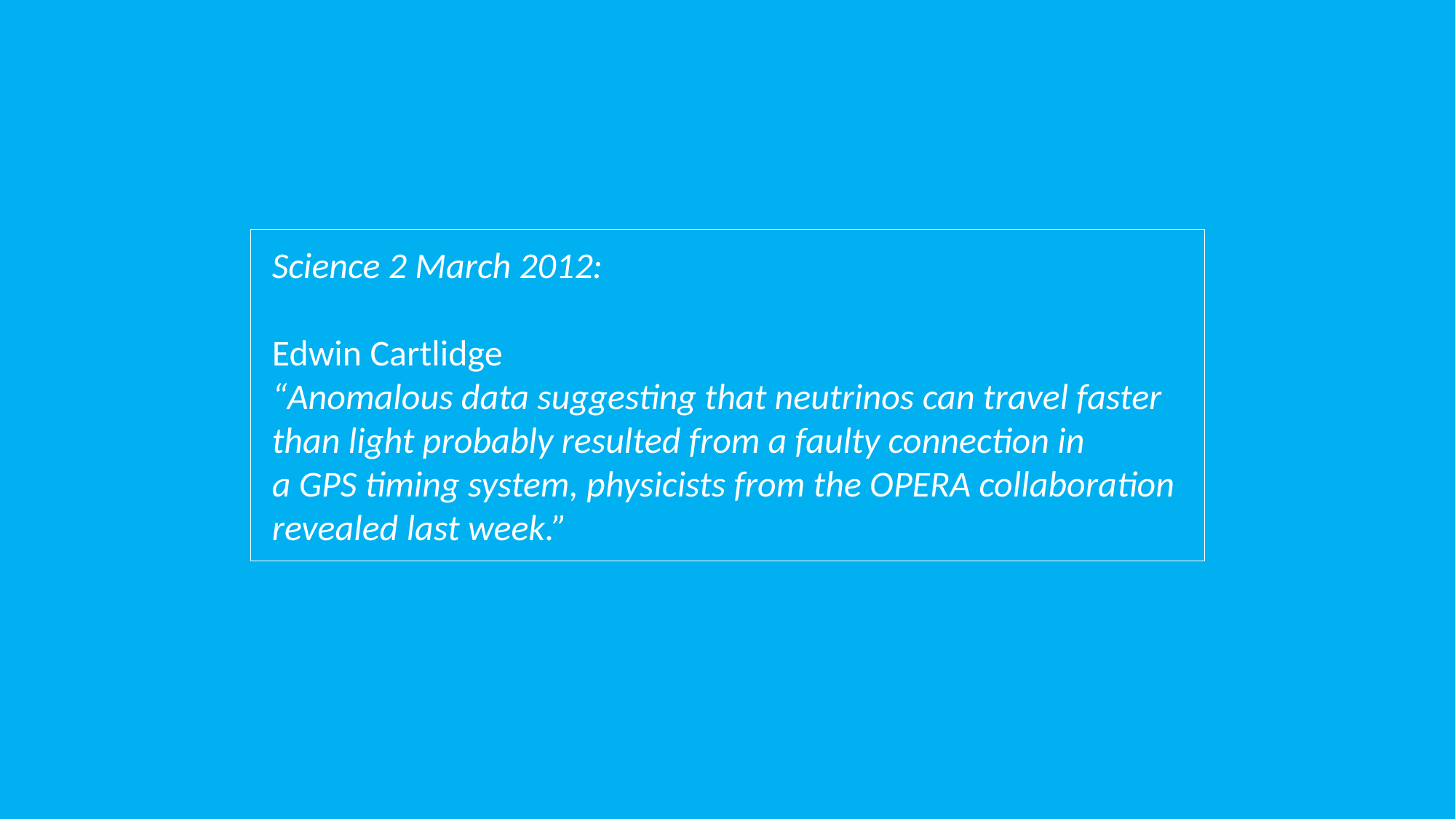

Science 2 March 2012:
Edwin Cartlidge
“Anomalous data suggesting that neutrinos can travel faster
than light probably resulted from a faulty connection in
a GPS timing system, physicists from the OPERA collaboration
revealed last week.”